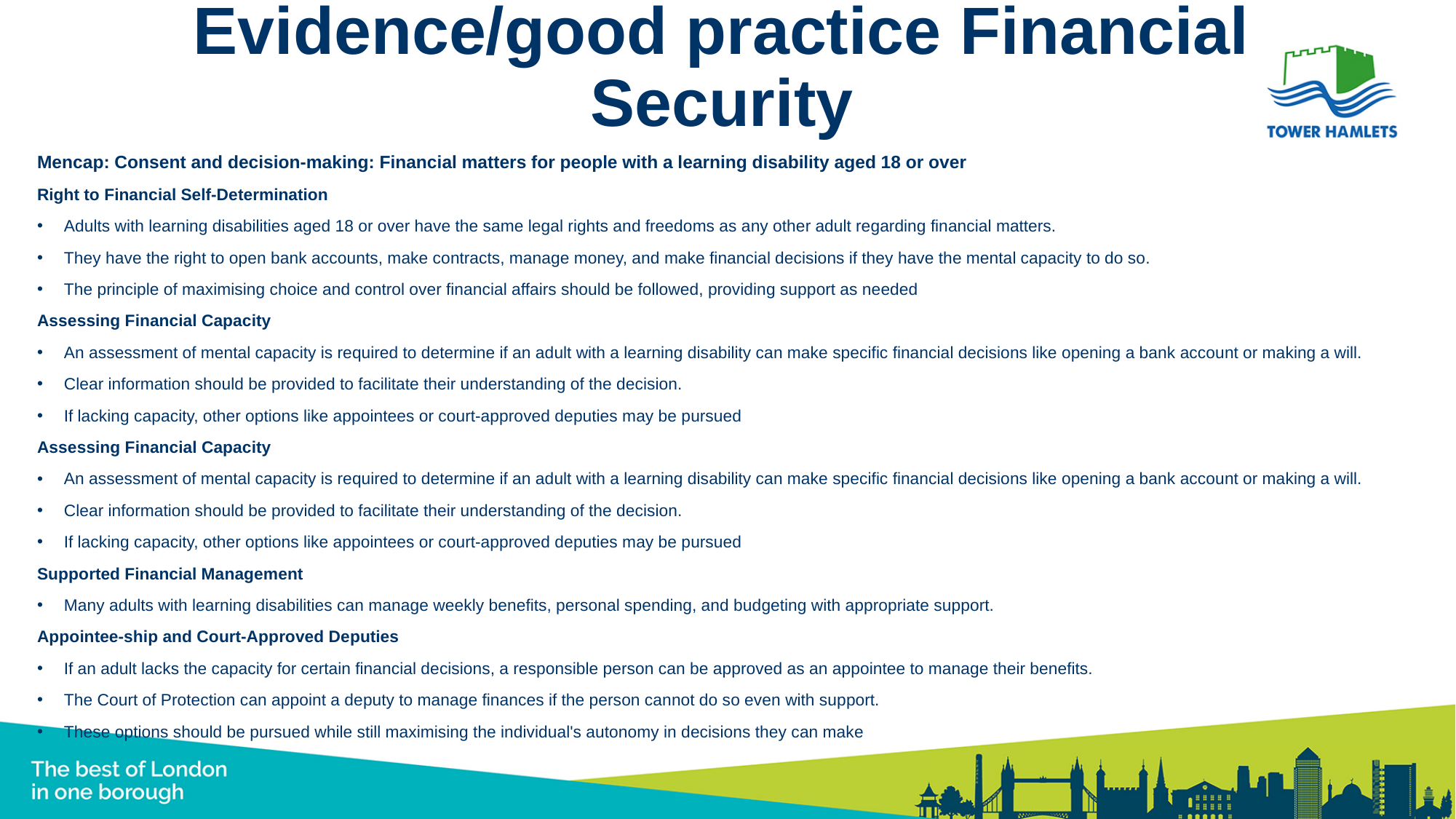

# Evidence/good practice Financial Security
Mencap: Consent and decision-making: Financial matters for people with a learning disability aged 18 or over
Right to Financial Self-Determination
Adults with learning disabilities aged 18 or over have the same legal rights and freedoms as any other adult regarding financial matters.
They have the right to open bank accounts, make contracts, manage money, and make financial decisions if they have the mental capacity to do so.
The principle of maximising choice and control over financial affairs should be followed, providing support as needed
Assessing Financial Capacity
An assessment of mental capacity is required to determine if an adult with a learning disability can make specific financial decisions like opening a bank account or making a will.
Clear information should be provided to facilitate their understanding of the decision.
If lacking capacity, other options like appointees or court-approved deputies may be pursued
Assessing Financial Capacity
An assessment of mental capacity is required to determine if an adult with a learning disability can make specific financial decisions like opening a bank account or making a will.
Clear information should be provided to facilitate their understanding of the decision.
If lacking capacity, other options like appointees or court-approved deputies may be pursued
Supported Financial Management
Many adults with learning disabilities can manage weekly benefits, personal spending, and budgeting with appropriate support.
Appointee-ship and Court-Approved Deputies
If an adult lacks the capacity for certain financial decisions, a responsible person can be approved as an appointee to manage their benefits.
The Court of Protection can appoint a deputy to manage finances if the person cannot do so even with support.
These options should be pursued while still maximising the individual's autonomy in decisions they can make